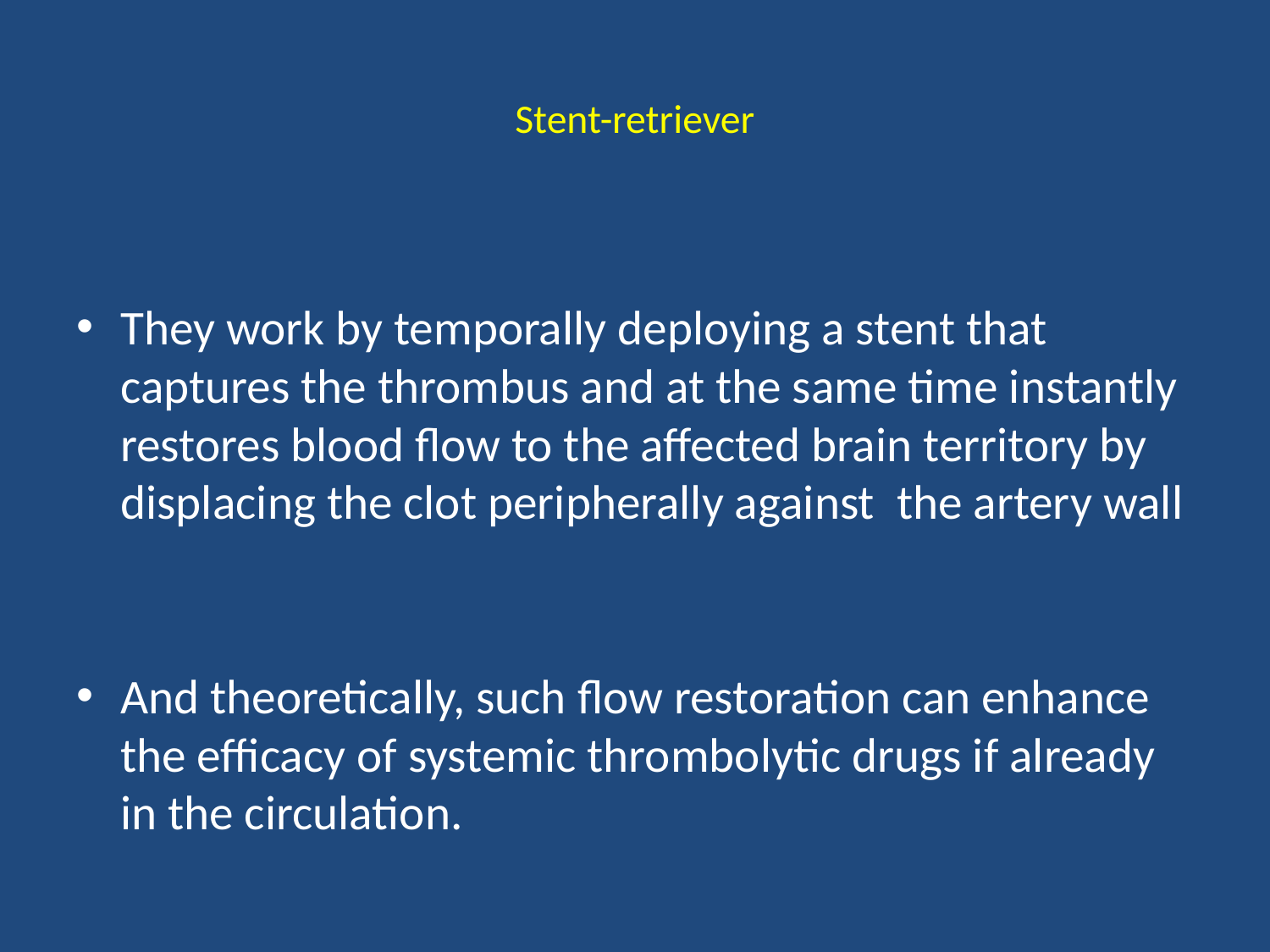

# Stent-retriever

They work by temporally deploying a stent that captures the thrombus and at the same time instantly restores blood flow to the affected brain territory by displacing the clot peripherally against  the artery wall

And theoretically, such flow restoration can enhance the efficacy of systemic thrombolytic drugs if already in the circulation.